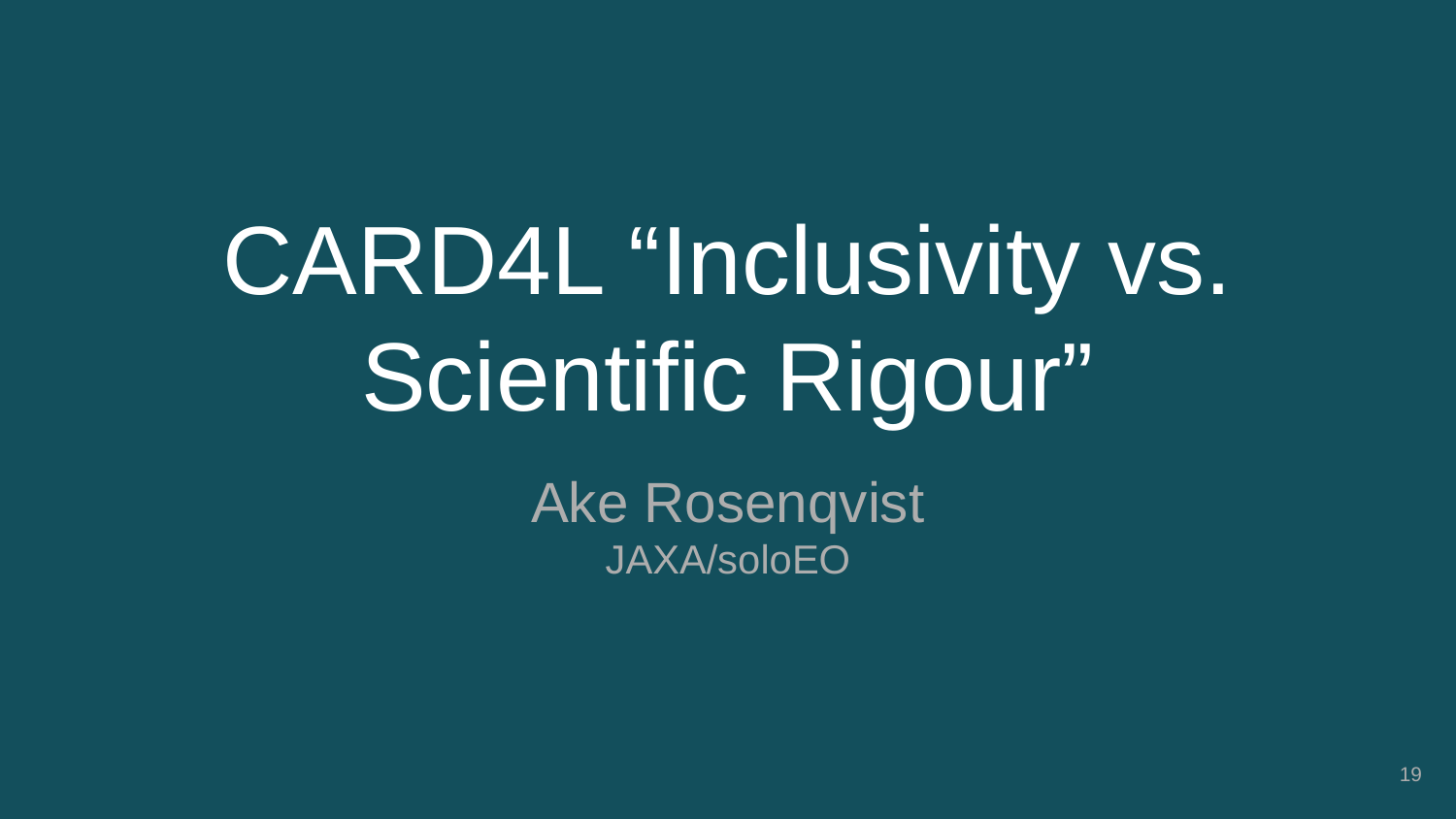

# CARD4L “Inclusivity vs. Scientific Rigour”
Ake Rosenqvist
JAXA/soloEO
19